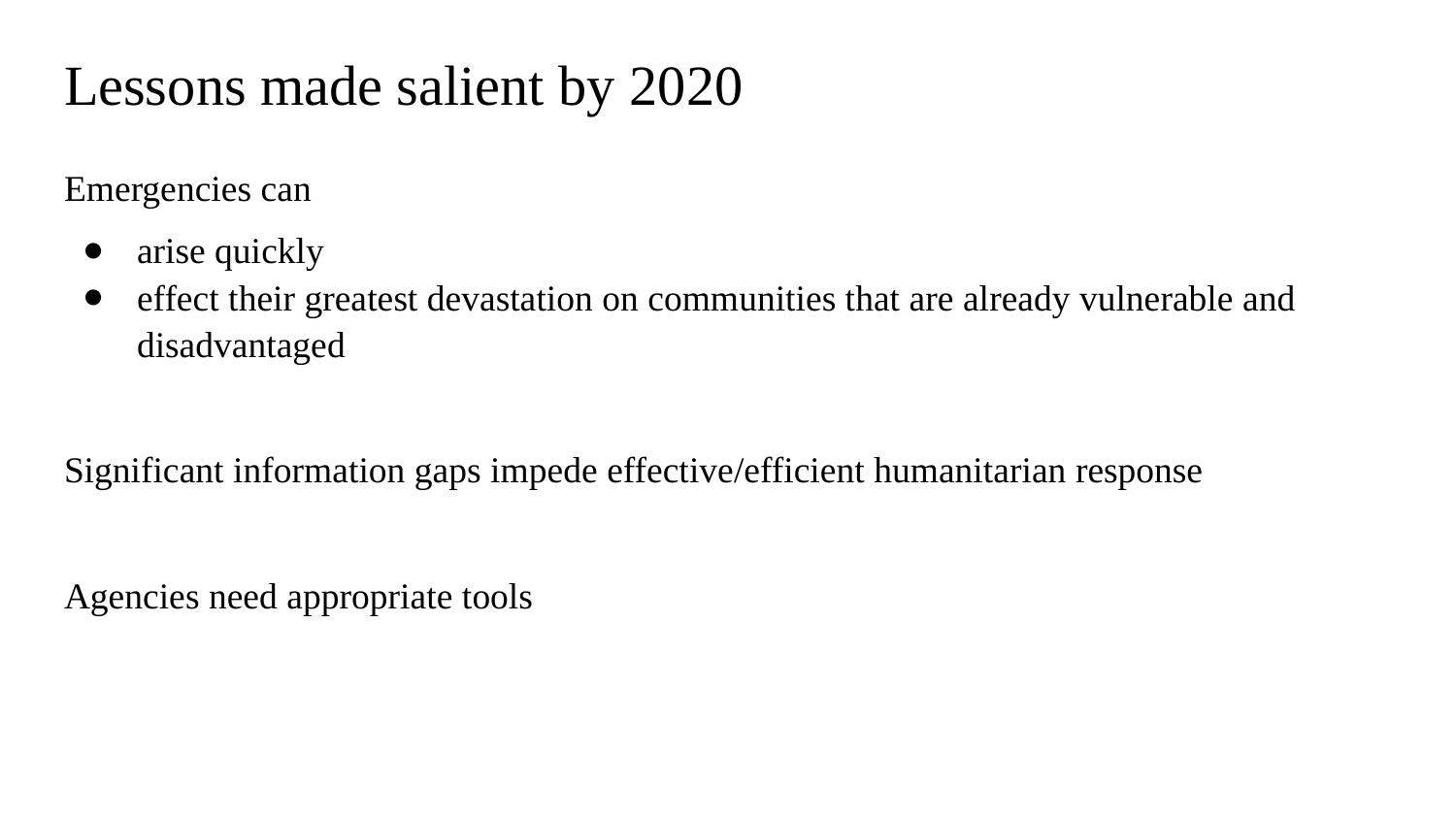

# Lessons made salient by 2020
Emergencies can
arise quickly
effect their greatest devastation on communities that are already vulnerable and disadvantaged

Significant information gaps impede effective/efficient humanitarian response

Agencies need appropriate tools